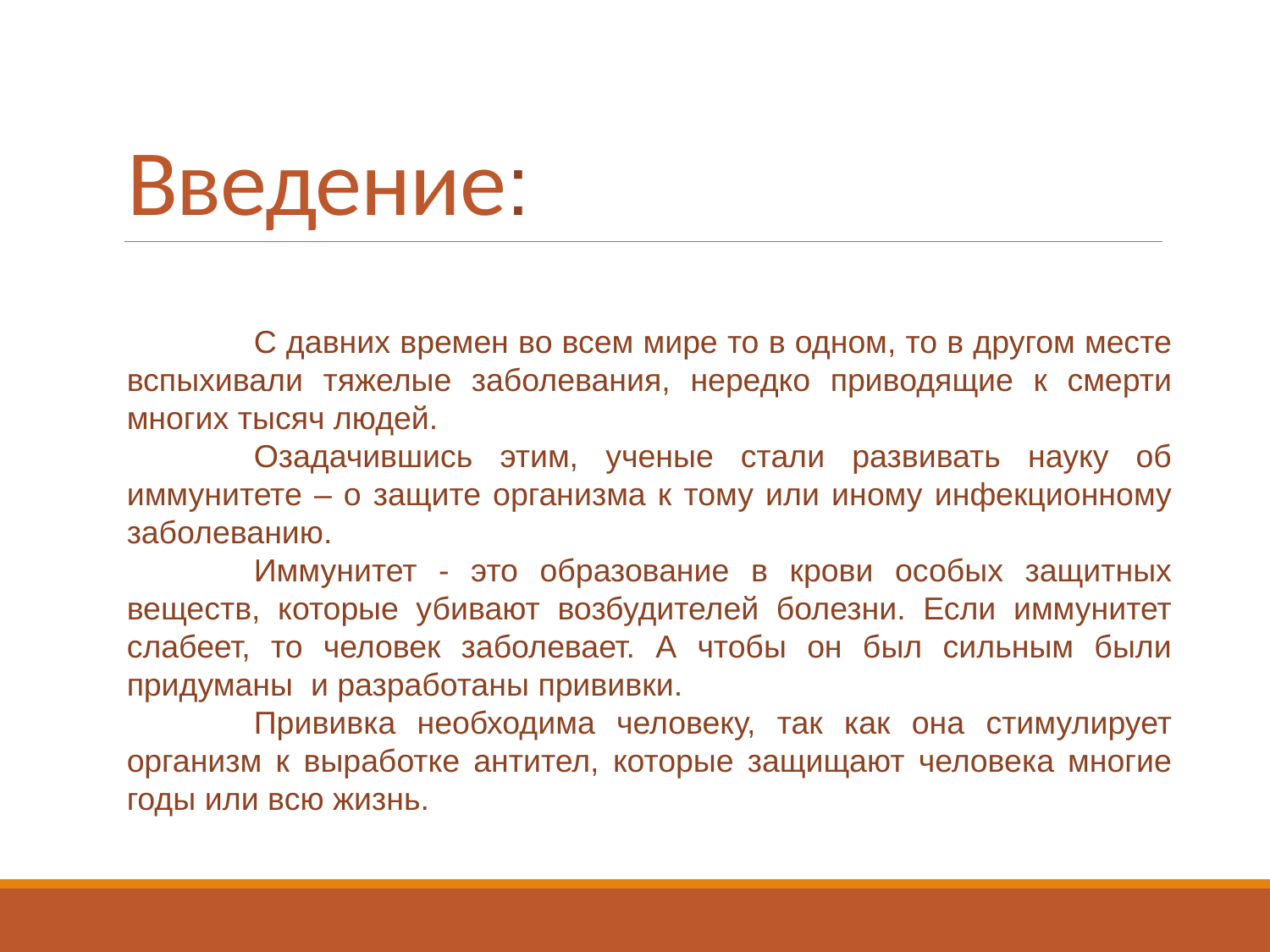

# Введение:

	С давних времен во всем мире то в одном, то в другом месте вспыхивали тяжелые заболевания, нередко приводящие к смерти многих тысяч людей.
	Озадачившись этим, ученые стали развивать науку об иммунитете – о защите организма к тому или иному инфекционному заболеванию.
	Иммунитет - это образование в крови особых защитных веществ, которые убивают возбудителей болезни. Если иммунитет слабеет, то человек заболевает. А чтобы он был сильным были придуманы  и разработаны прививки.
	Прививка необходима человеку, так как она стимулирует организм к выработке антител, которые защищают человека многие годы или всю жизнь.